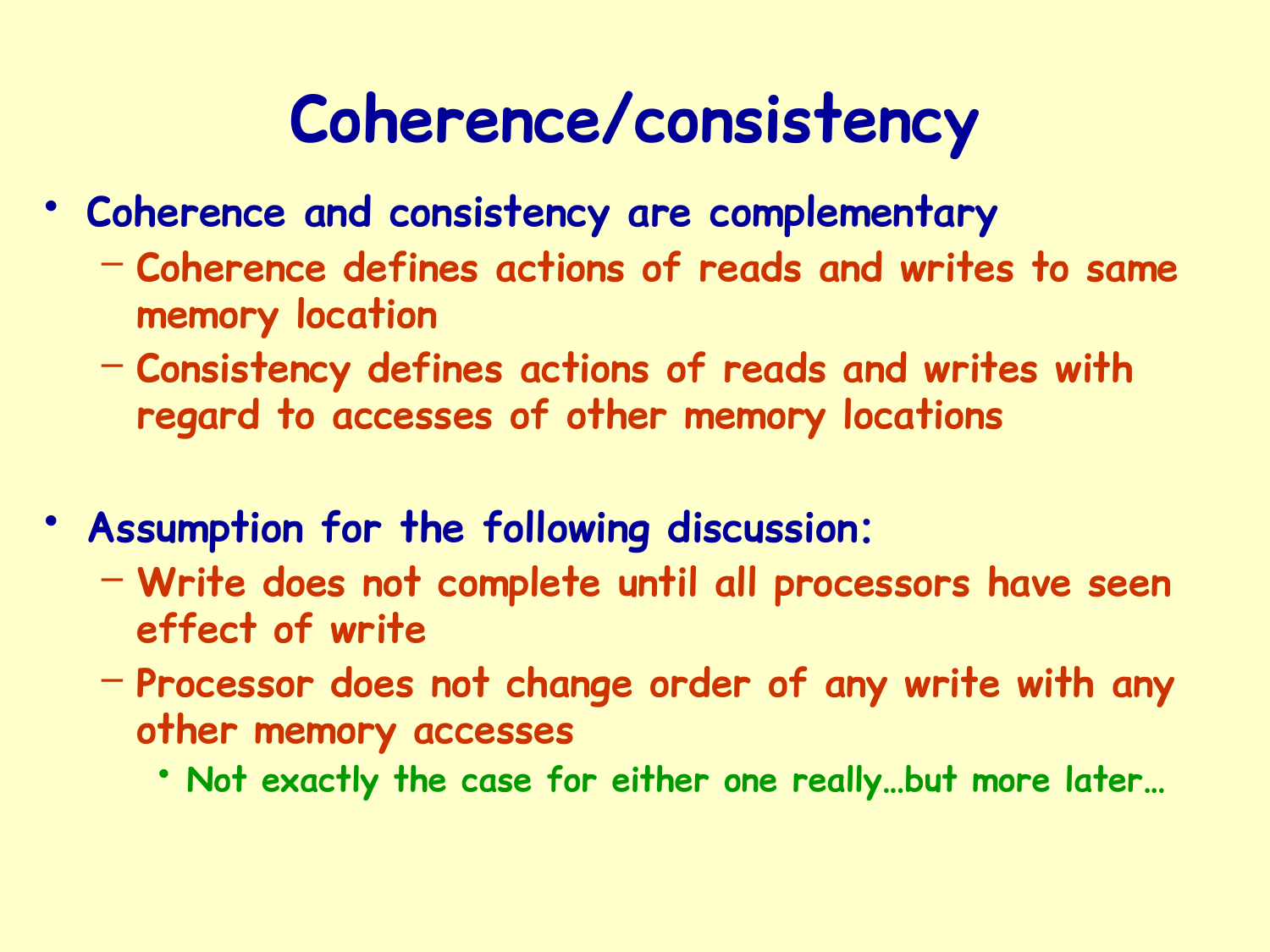

# Coherence/consistency
Coherence and consistency are complementary
Coherence defines actions of reads and writes to same memory location
Consistency defines actions of reads and writes with regard to accesses of other memory locations

Assumption for the following discussion:
Write does not complete until all processors have seen effect of write
Processor does not change order of any write with any other memory accesses
Not exactly the case for either one really…but more later…